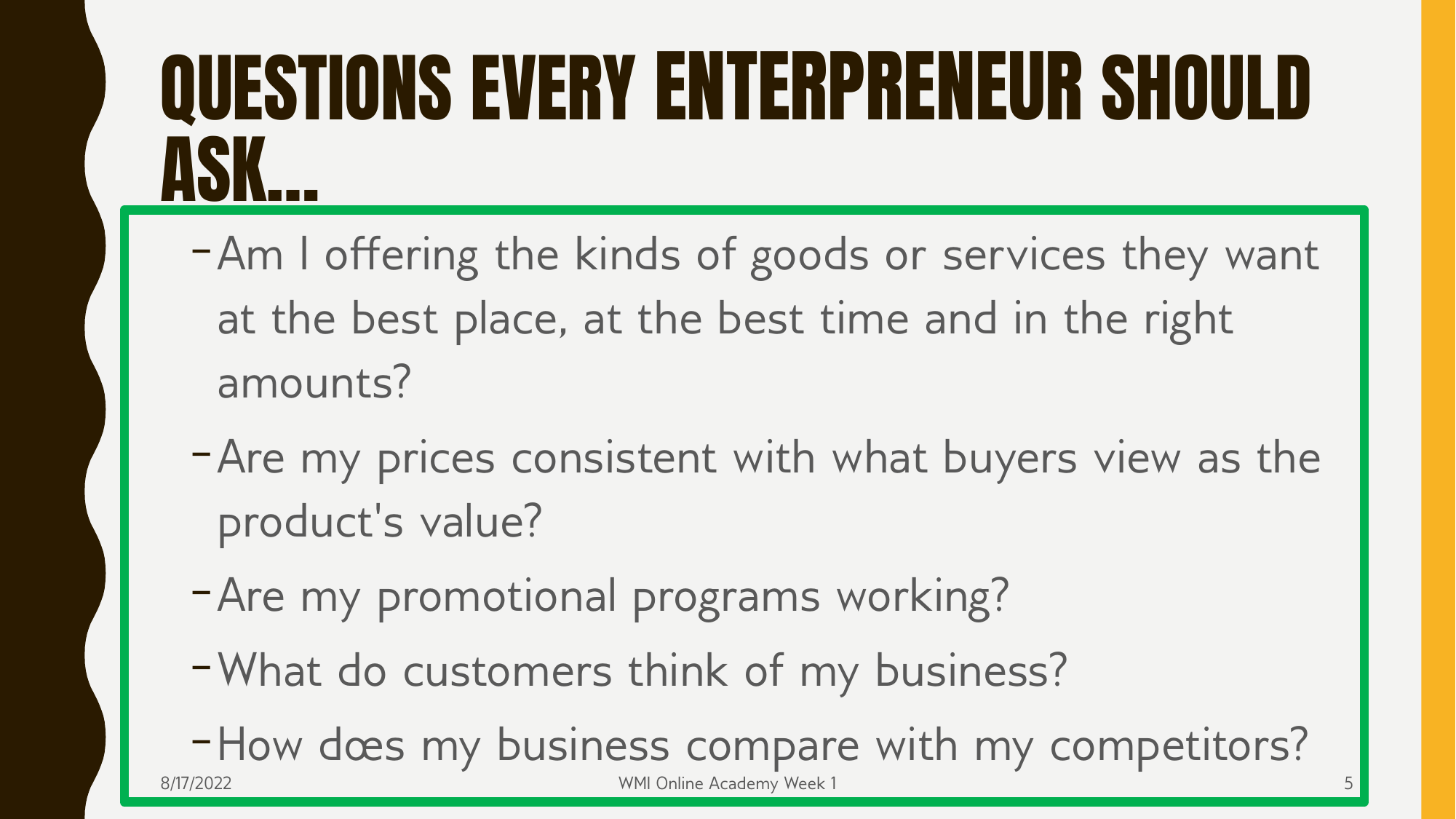

# QUESTIONS EVERY ENTERPRENEUR SHOULD ASK…
Am I offering the kinds of goods or services they want at the best place, at the best time and in the right amounts?
Are my prices consistent with what buyers view as the product's value?
Are my promotional programs working?
What do customers think of my business?
How does my business compare with my competitors?
8/17/2022
WMI Online Academy Week 1
5